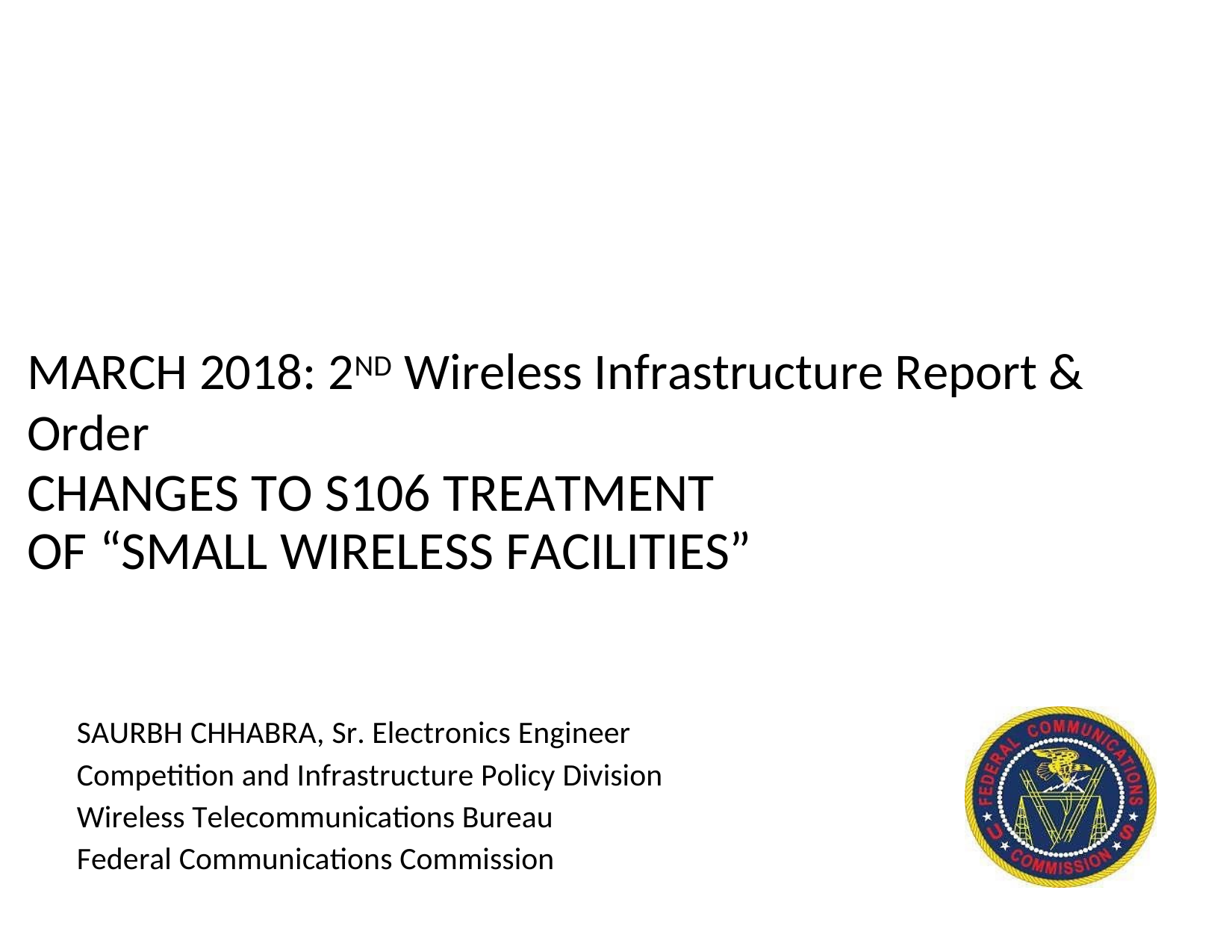

MARCH 2018: 2ND Wireless Infrastructure Report & Order
CHANGES TO S106 TREATMENT OF “SMALL WIRELESS FACILITIES”

SAURBH CHHABRA, Sr. Electronics Engineer Competition and Infrastructure Policy Division Wireless Telecommunications Bureau
Federal Communications Commission